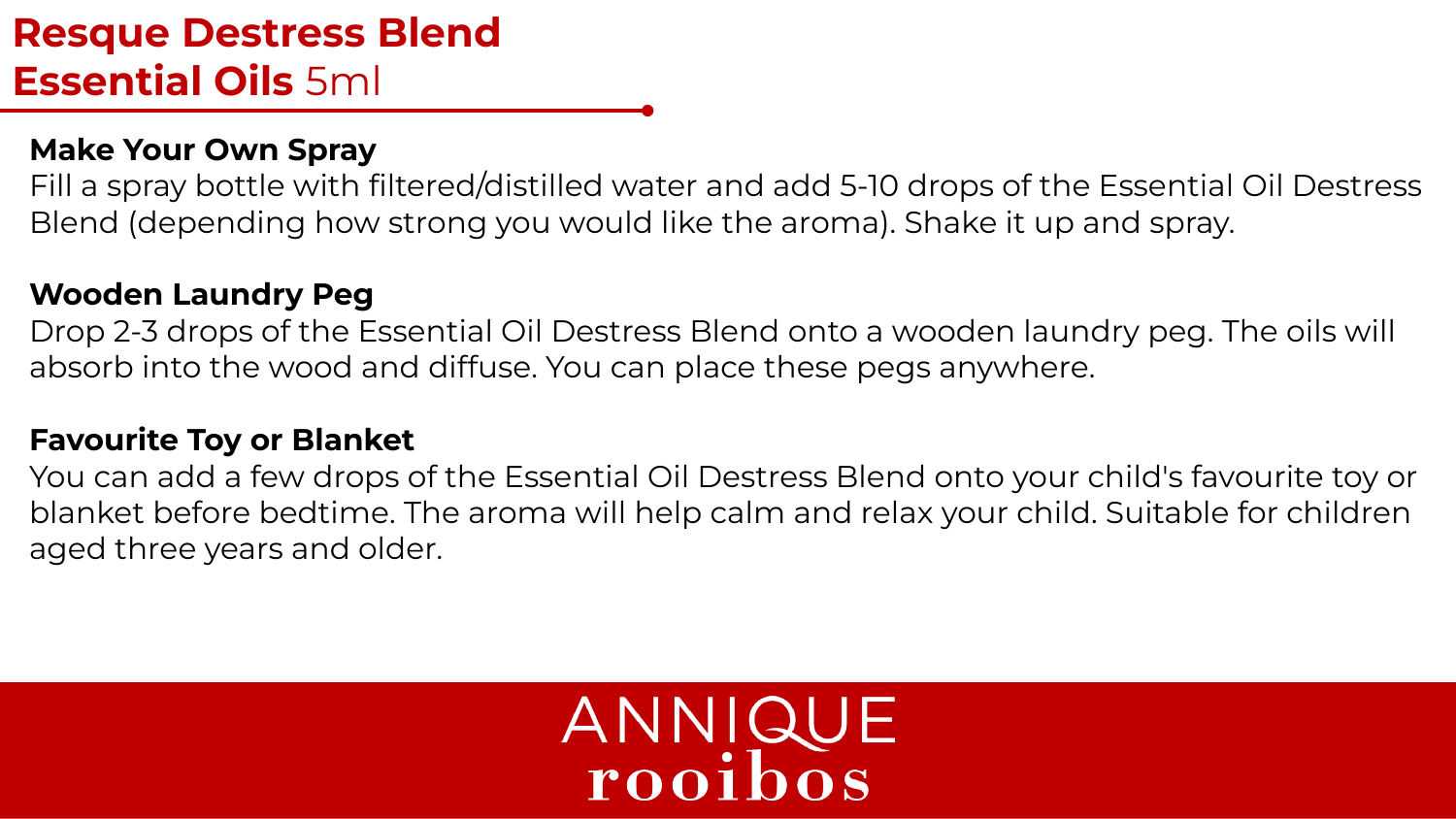

Resque Destress Blend
Essential Oils 5ml
Make Your Own Spray
Fill a spray bottle with filtered/distilled water and add 5-10 drops of the Essential Oil Destress Blend (depending how strong you would like the aroma). Shake it up and spray.

Wooden Laundry Peg
Drop 2-3 drops of the Essential Oil Destress Blend onto a wooden laundry peg. The oils will absorb into the wood and diffuse. You can place these pegs anywhere.

Favourite Toy or Blanket
You can add a few drops of the Essential Oil Destress Blend onto your child's favourite toy or blanket before bedtime. The aroma will help calm and relax your child. Suitable for children aged three years and older.